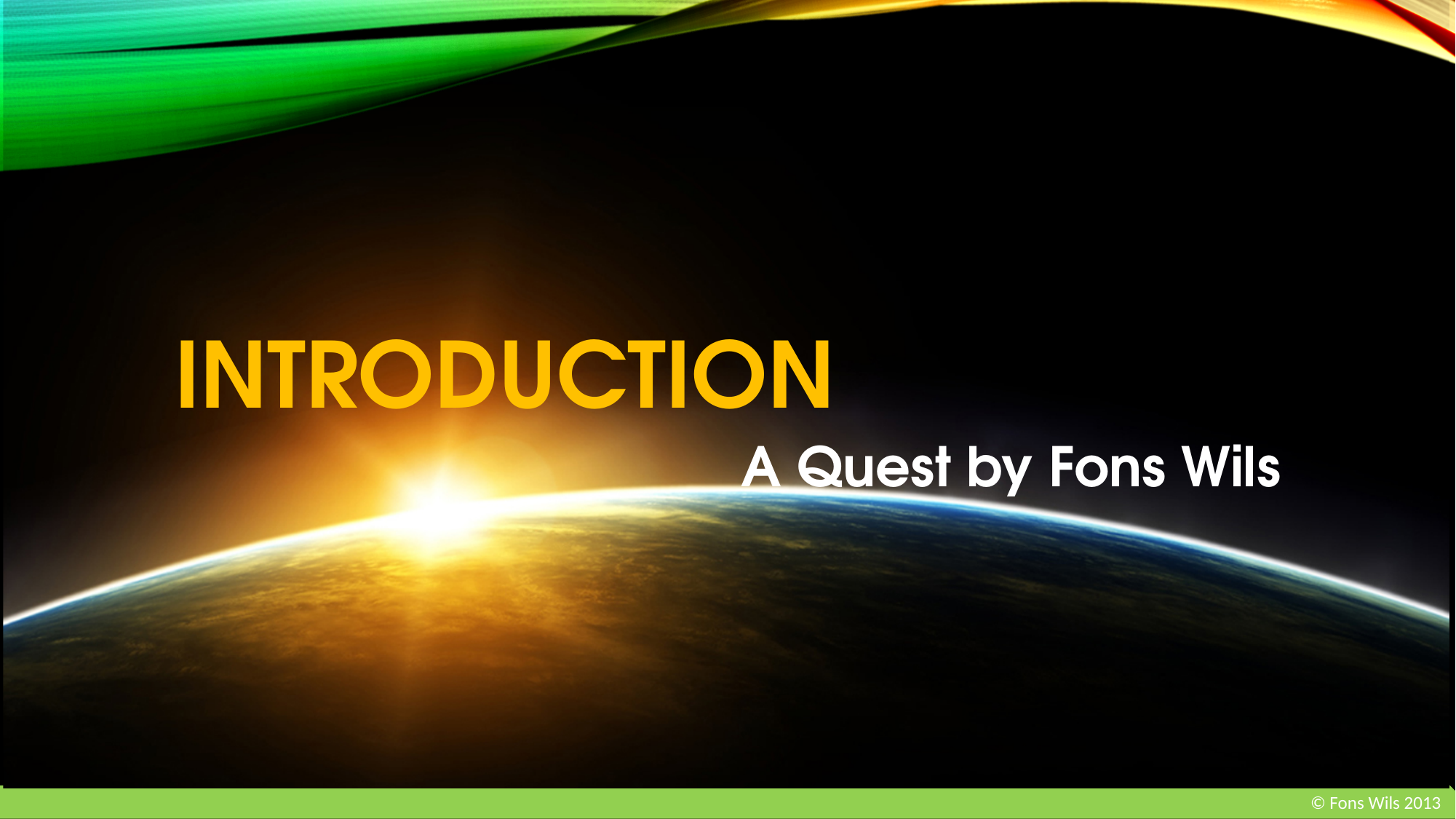

# Introduction
A Quest by Fons Wils